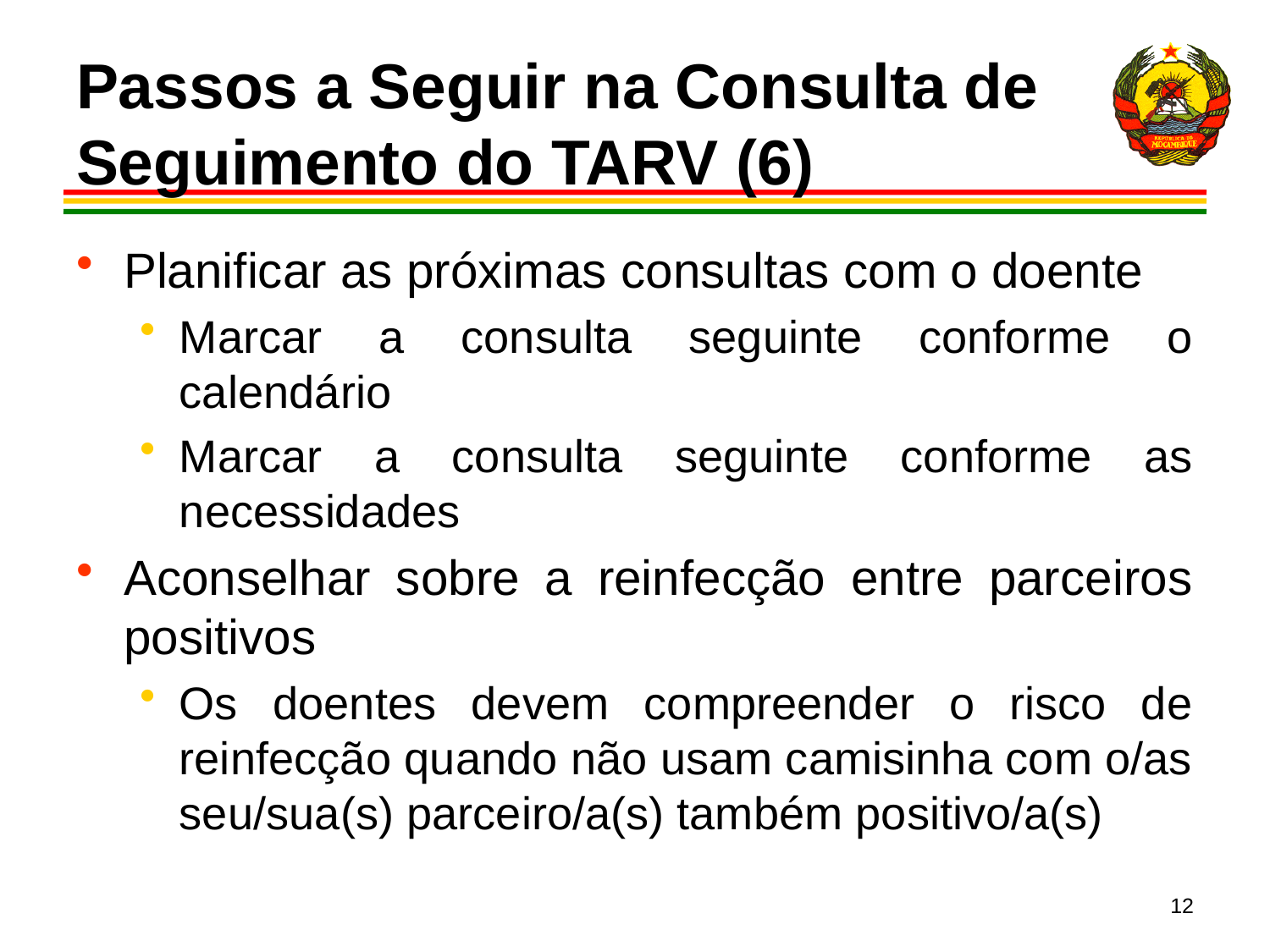

# Passos a Seguir na Consulta de Seguimento do TARV (6)
Planificar as próximas consultas com o doente
Marcar a consulta seguinte conforme o calendário
Marcar a consulta seguinte conforme as necessidades
Aconselhar sobre a reinfecção entre parceiros positivos
Os doentes devem compreender o risco de reinfecção quando não usam camisinha com o/as seu/sua(s) parceiro/a(s) também positivo/a(s)